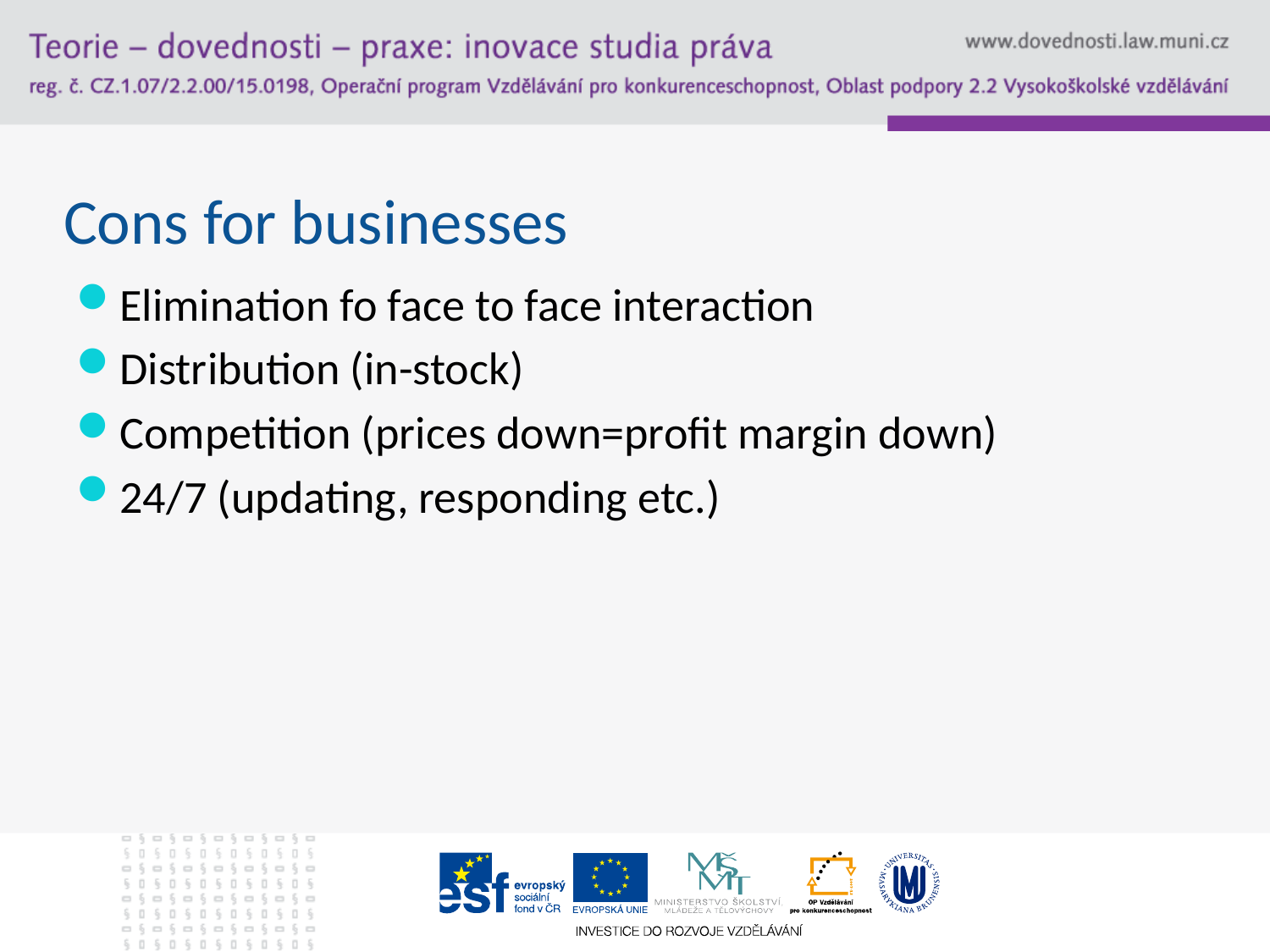

# Cons for businesses
Elimination fo face to face interaction
Distribution (in-stock)
Competition (prices down=profit margin down)
24/7 (updating, responding etc.)